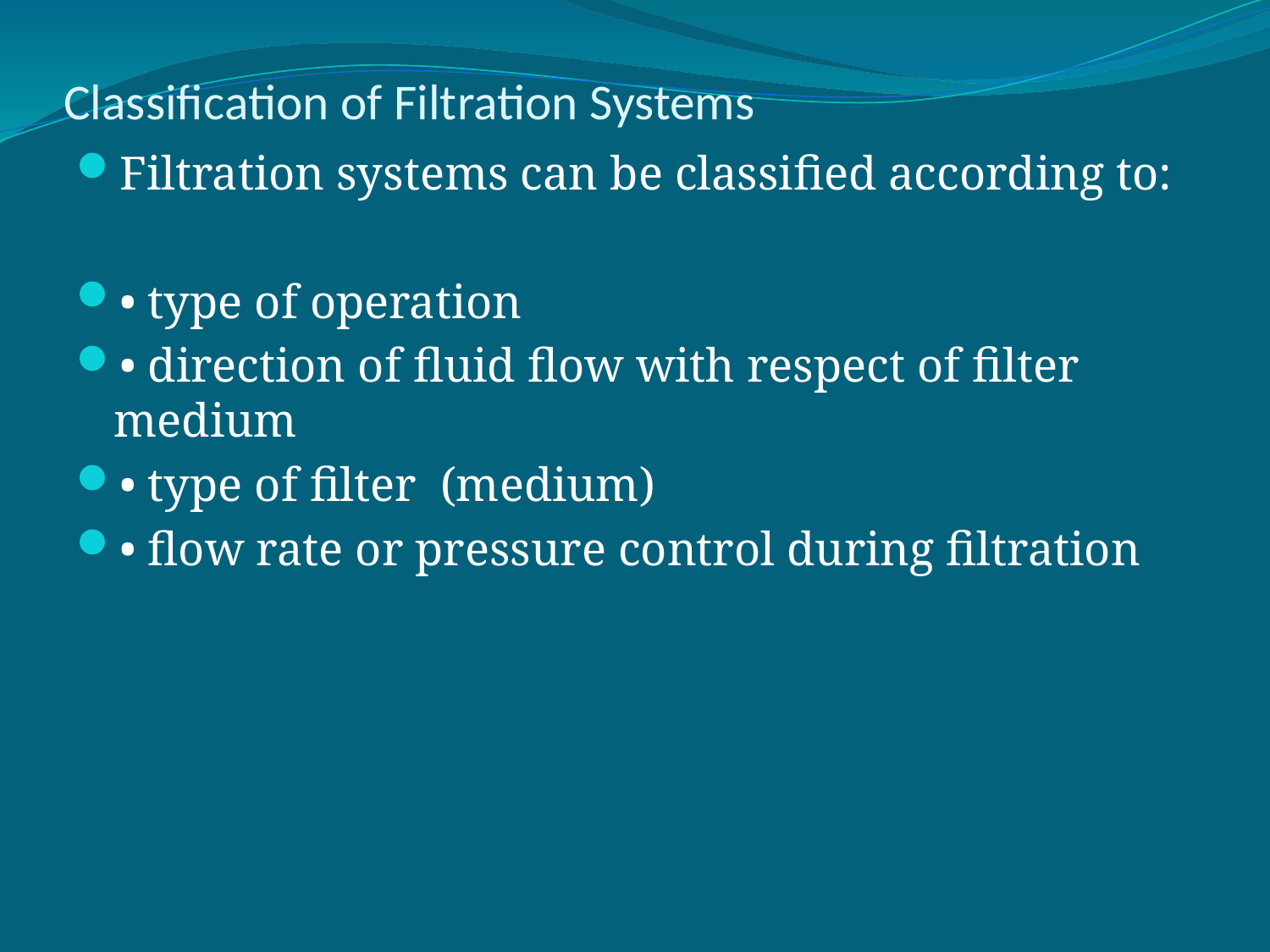

# Classification of Filtration Systems
Filtration systems can be classified according to:

• type of operation
• direction of fluid flow with respect of filter medium
• type of filter  (medium)
• flow rate or pressure control during filtration